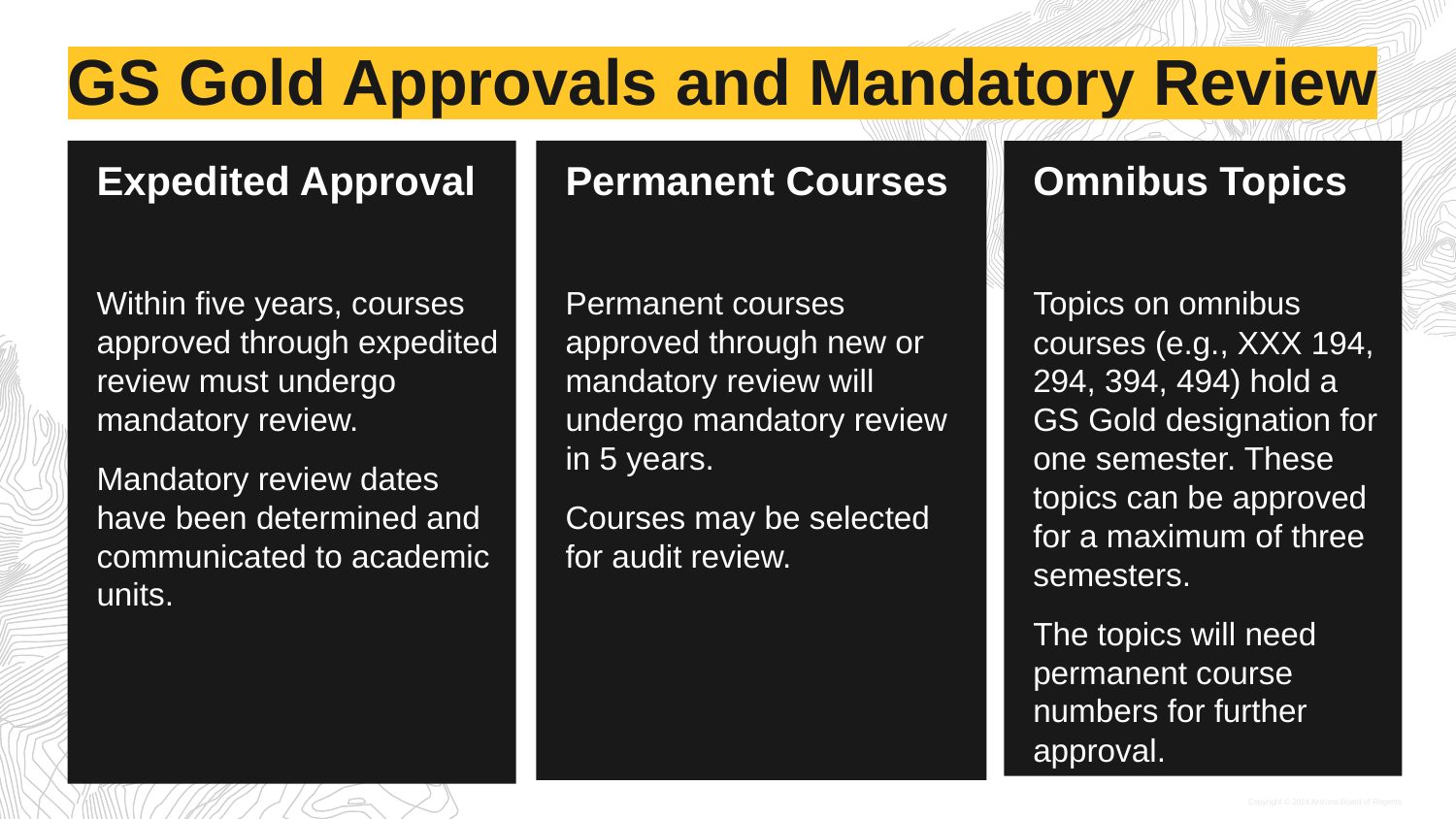

# GS Gold Approvals and Mandatory Review
Expedited Approval

Within five years, courses approved through expedited review must undergo mandatory review.
Mandatory review dates have been determined and communicated to academic units.

Permanent Courses

Permanent courses approved through new or mandatory review will undergo mandatory review in 5 years.
Courses may be selected for audit review.
Omnibus Topics

Topics on omnibus courses (e.g., XXX 194, 294, 394, 494) hold a GS Gold designation for one semester. These topics can be approved for a maximum of three semesters.
The topics will need permanent course numbers for further approval.